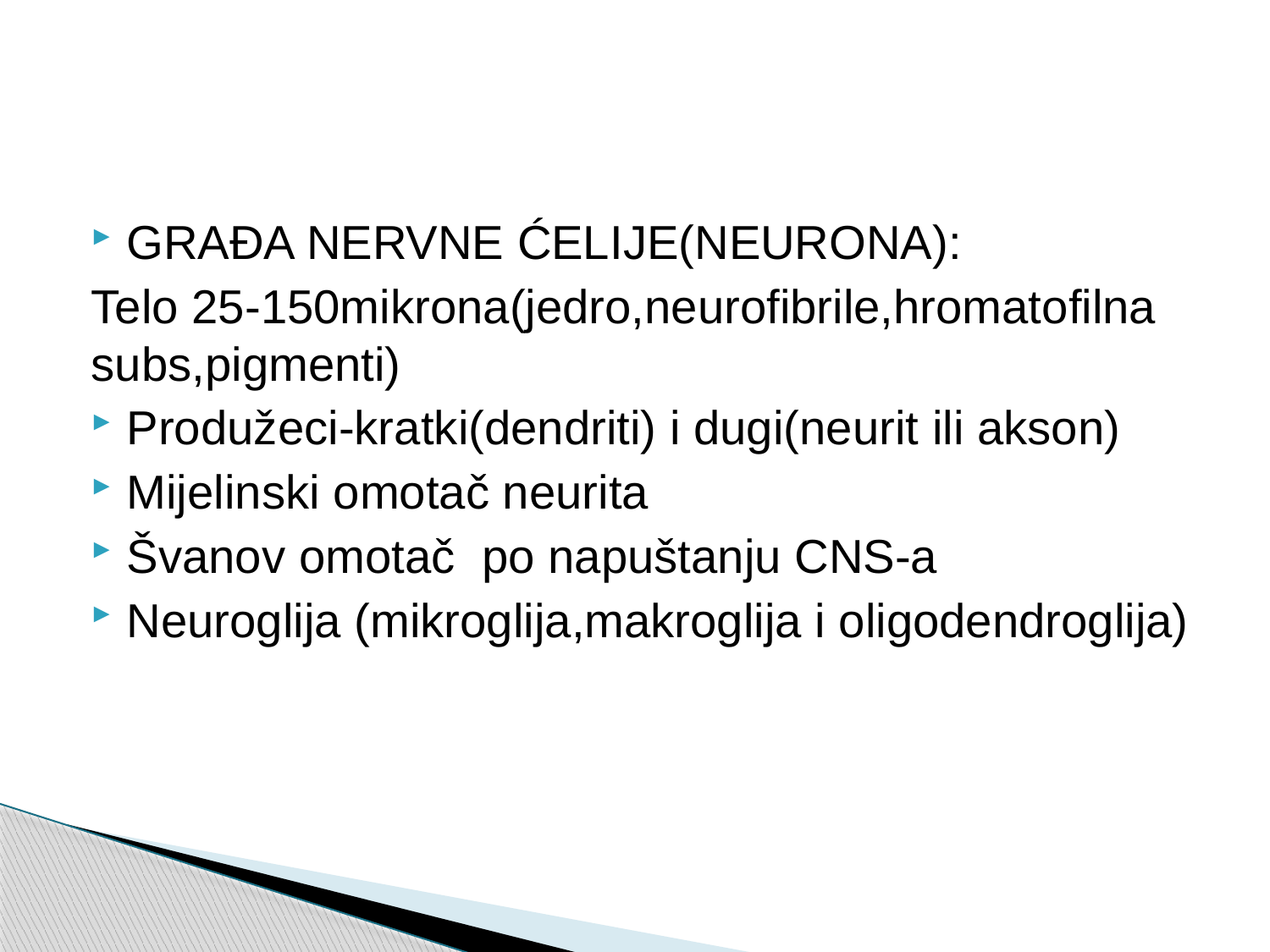

#
GRAĐA NERVNE ĆELIJE(NEURONA):
Telo 25-150mikrona(jedro,neurofibrile,hromatofilna subs,pigmenti)
Produžeci-kratki(dendriti) i dugi(neurit ili akson)
Mijelinski omotač neurita
Švanov omotač  po napuštanju CNS-a
Neuroglija (mikroglija,makroglija i oligodendroglija)